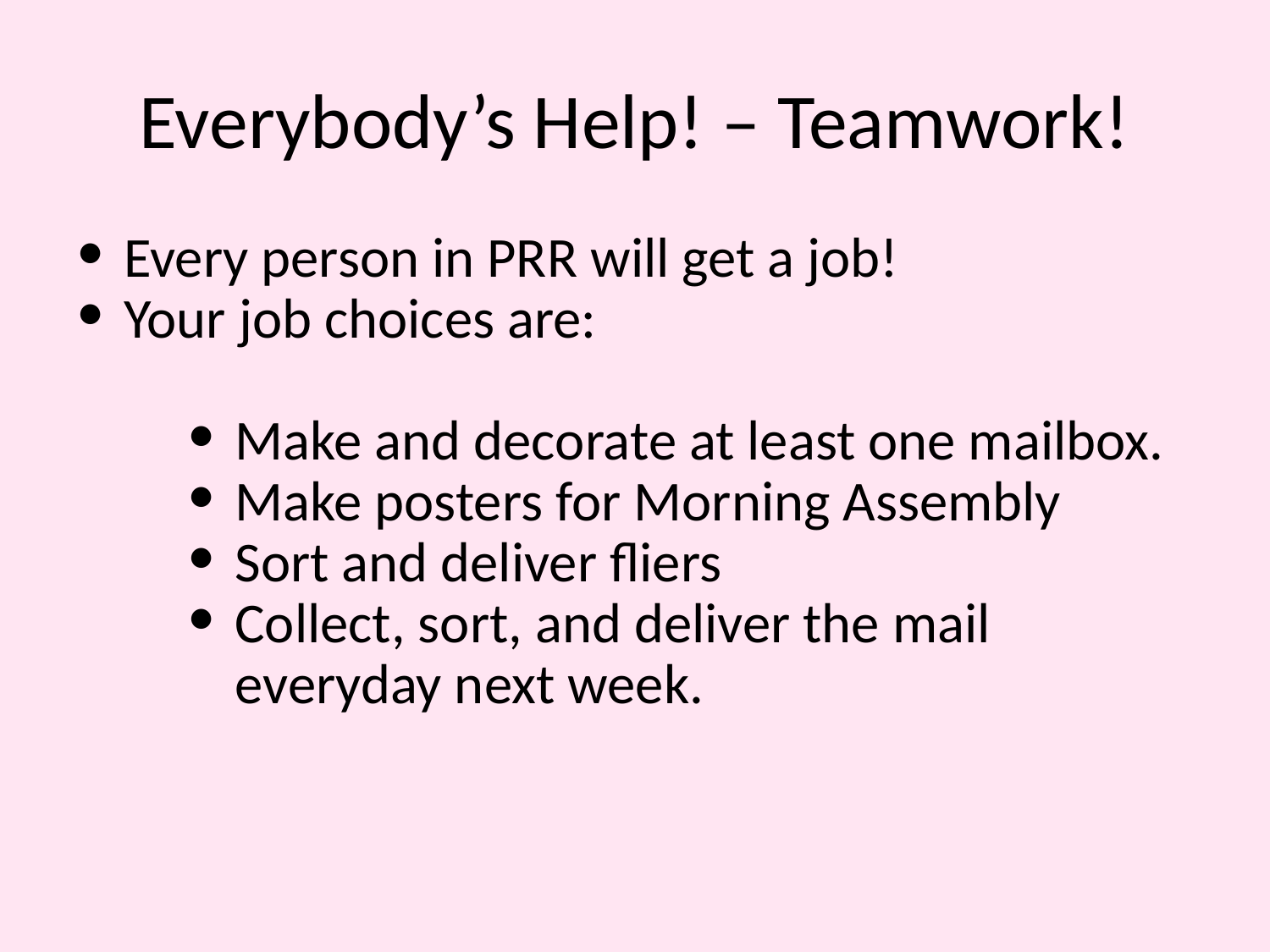

# Everybody’s Help! – Teamwork!
Every person in PRR will get a job!
Your job choices are:

Make and decorate at least one mailbox.
Make posters for Morning Assembly
Sort and deliver fliers
Collect, sort, and deliver the mail everyday next week.